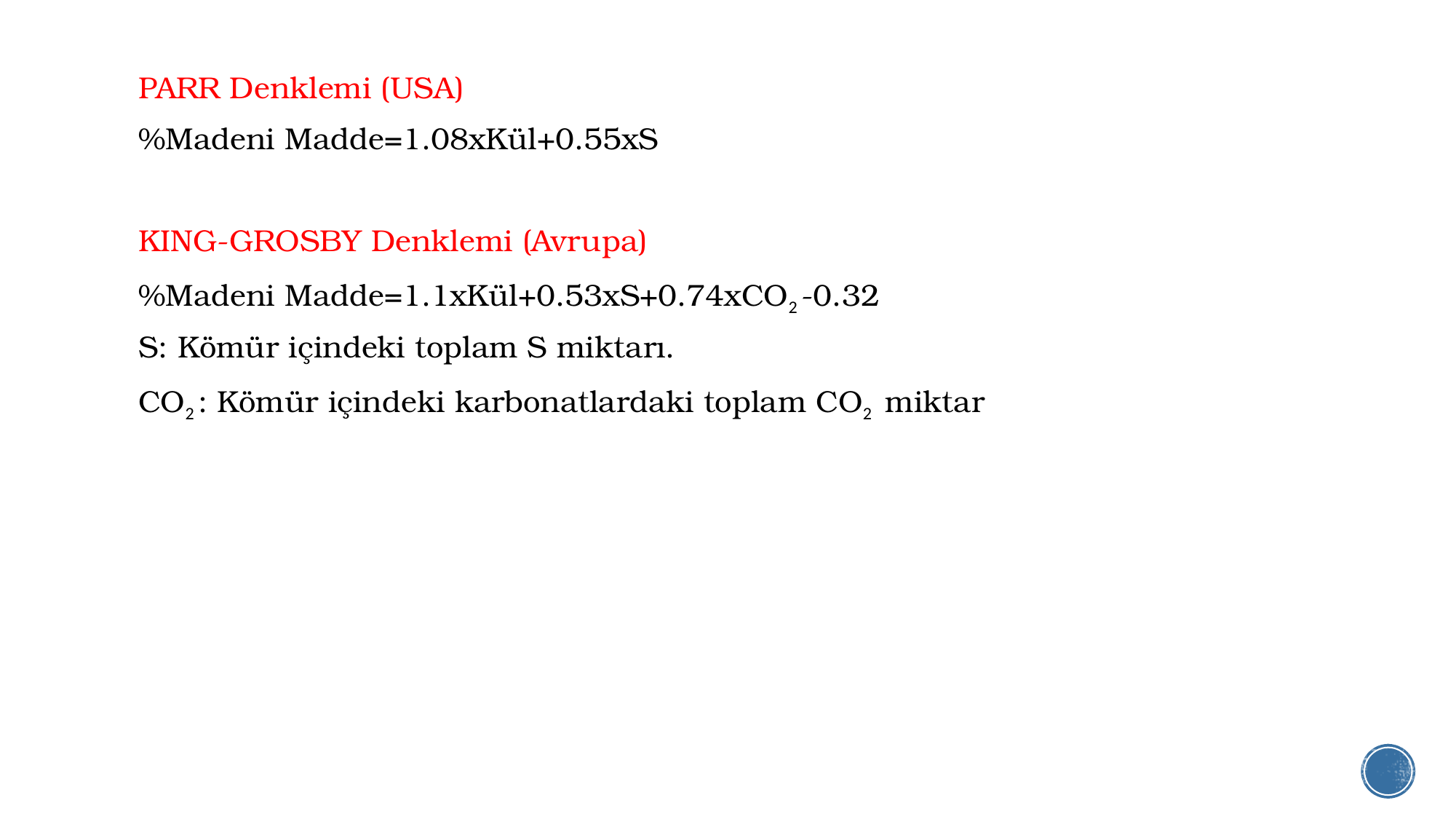

PARR Denklemi (USA)
%Madeni Madde=1.08xKül+0.55xS

KING‐GROSBY Denklemi (Avrupa)
%Madeni Madde=1.1xKül+0.53xS+0.74xCO2 ‐0.32
S: Kömür içindeki toplam S miktarı.
CO2 : Kömür içindeki karbonatlardaki toplam CO2  miktar